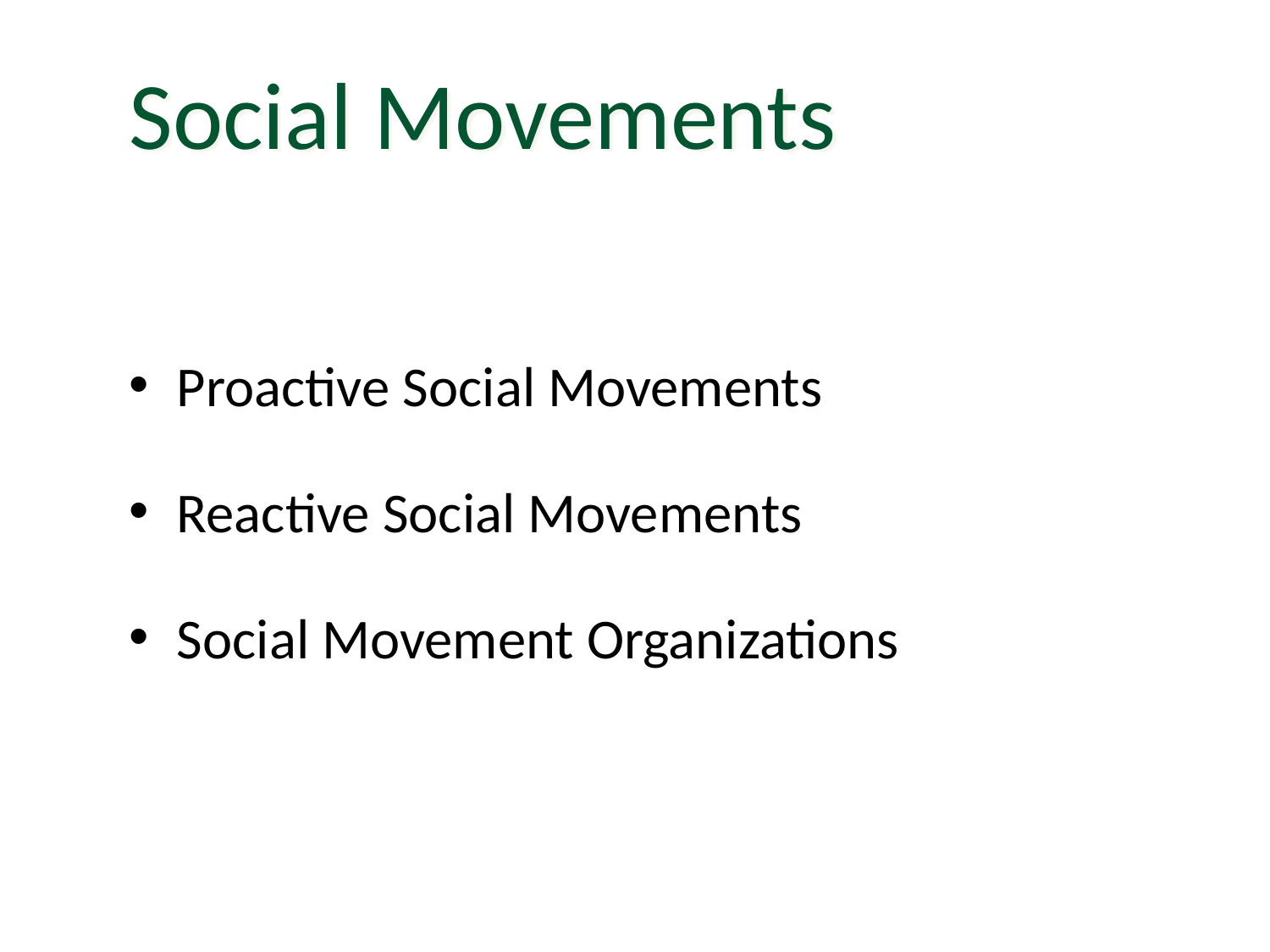

Social Movements
Proactive Social Movements
Reactive Social Movements
Social Movement Organizations